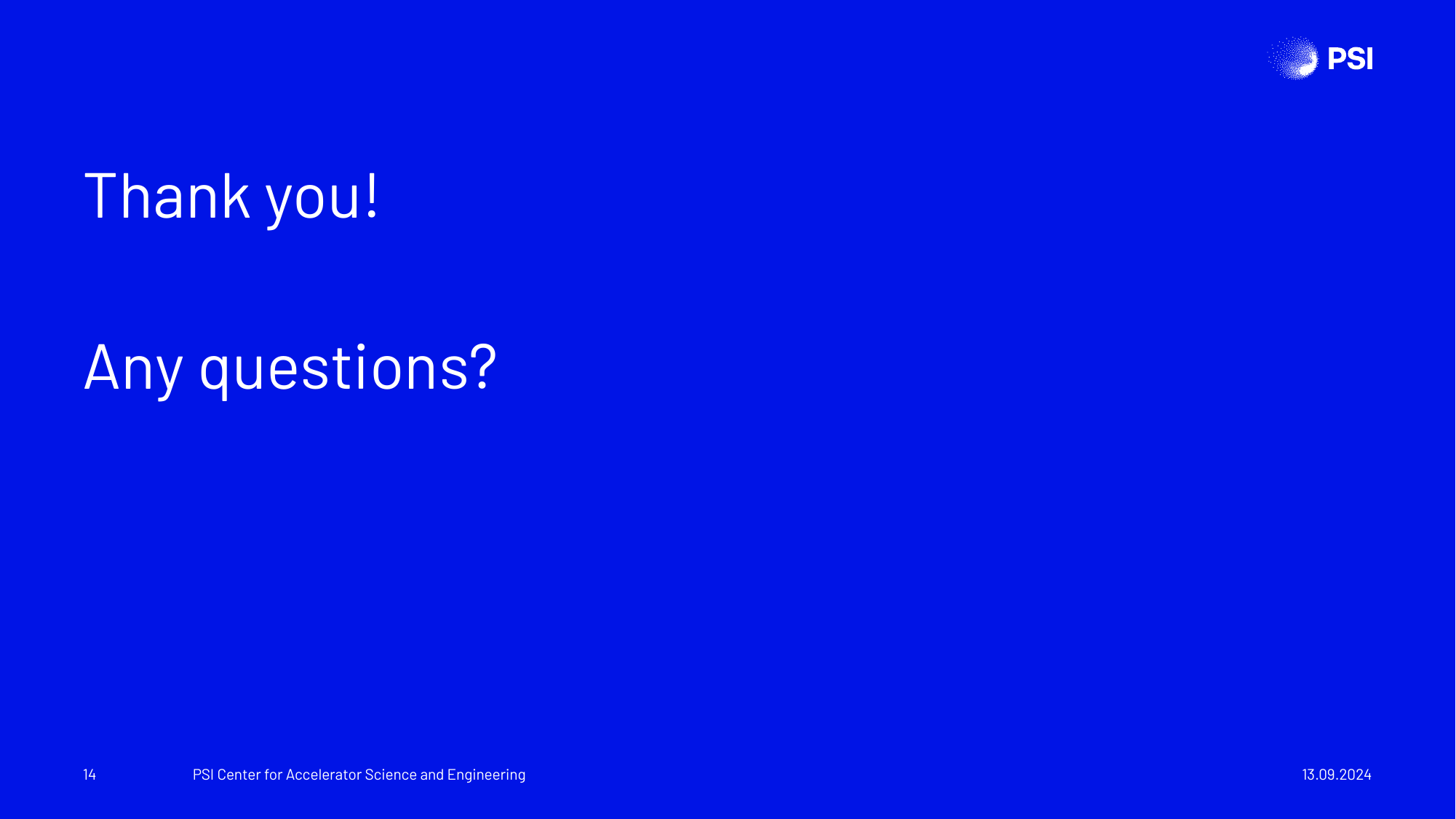

Thank you!

Any questions?
14
PSI Center for Accelerator Science and Engineering
13.09.2024